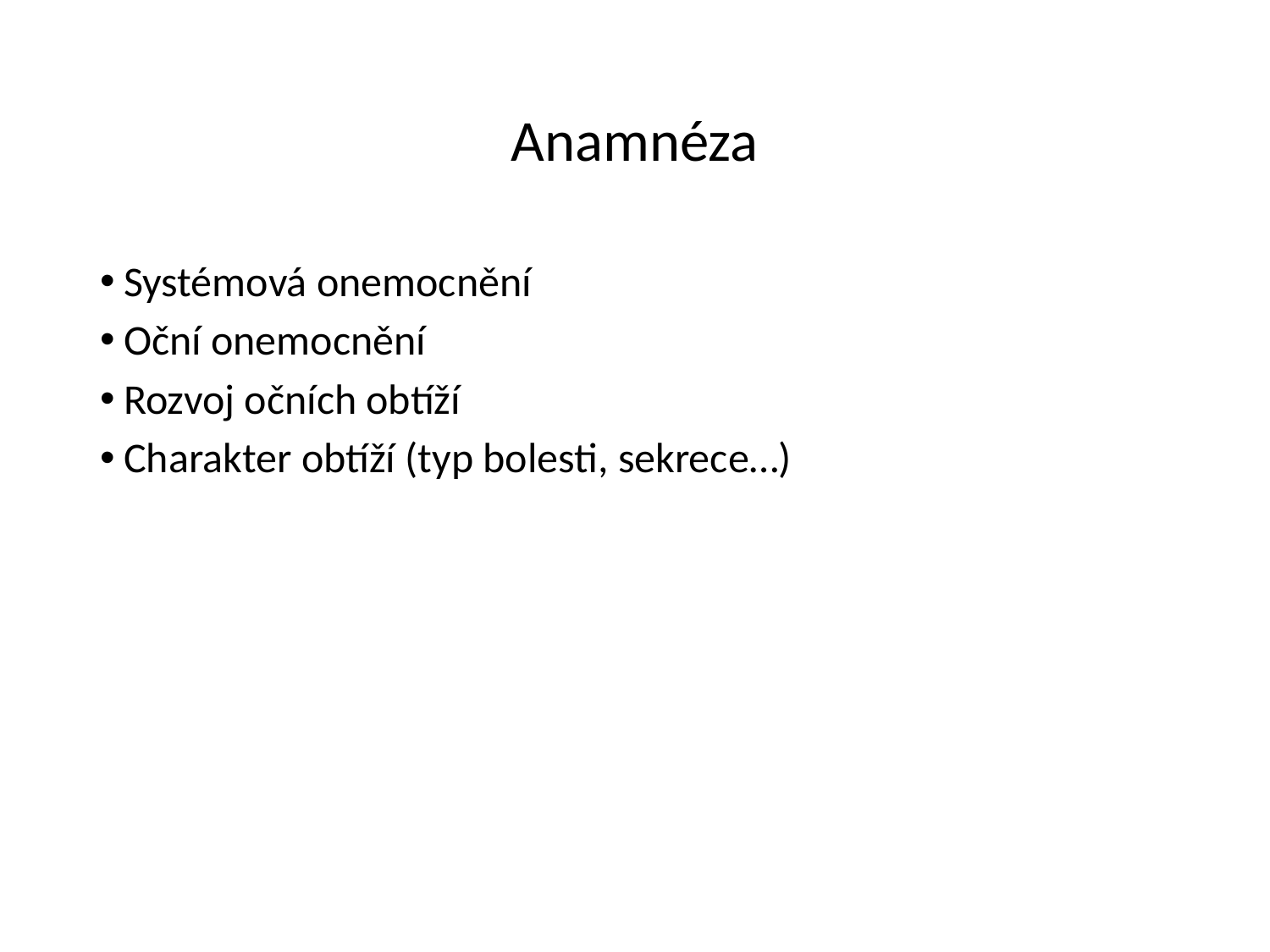

# Anamnéza
Systémová onemocnění
Oční onemocnění
Rozvoj očních obtíží
Charakter obtíží (typ bolesti, sekrece…)